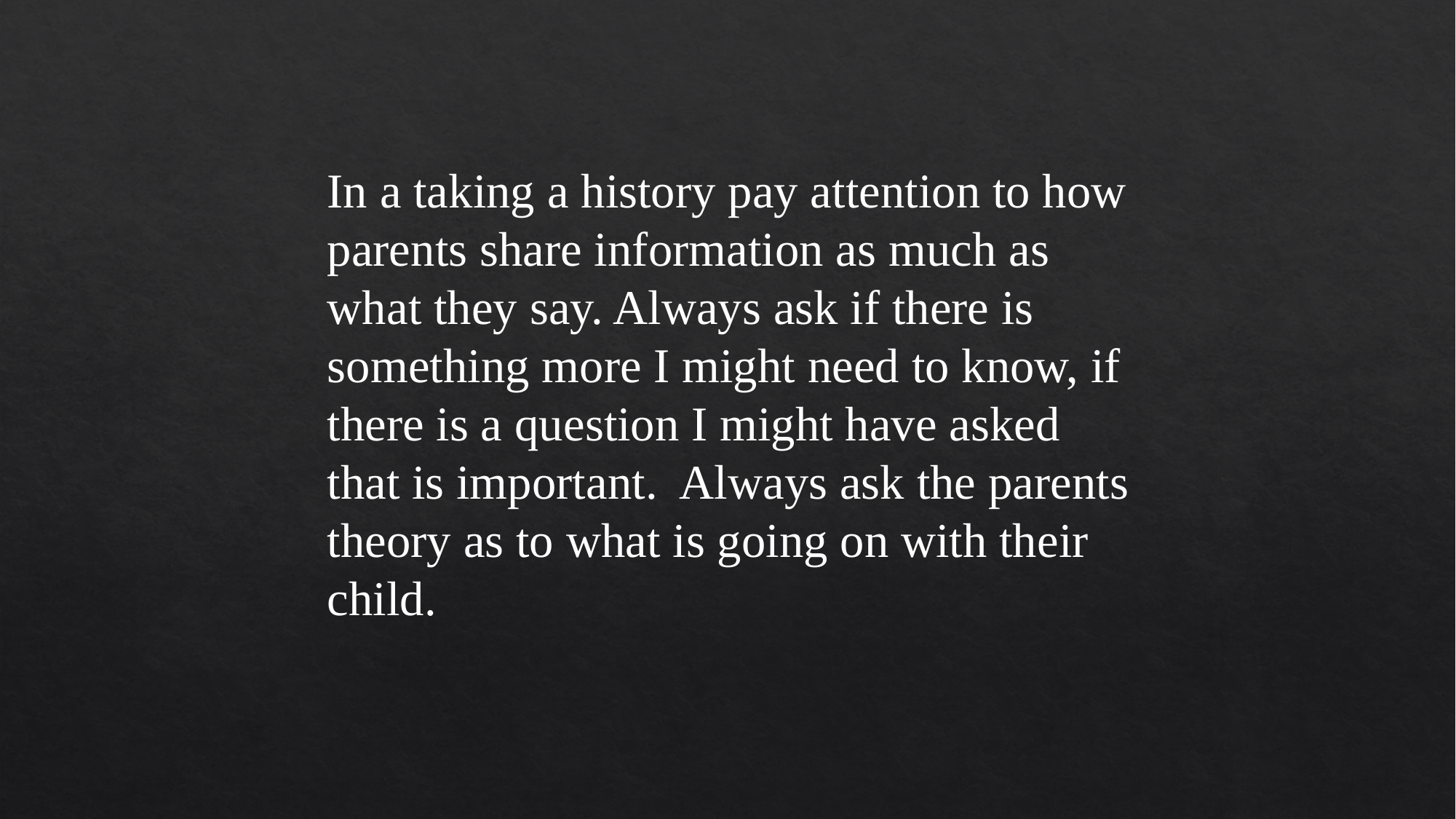

In a taking a history pay attention to how parents share information as much as what they say. Always ask if there is something more I might need to know, if there is a question I might have asked that is important.  Always ask the parents theory as to what is going on with their child.